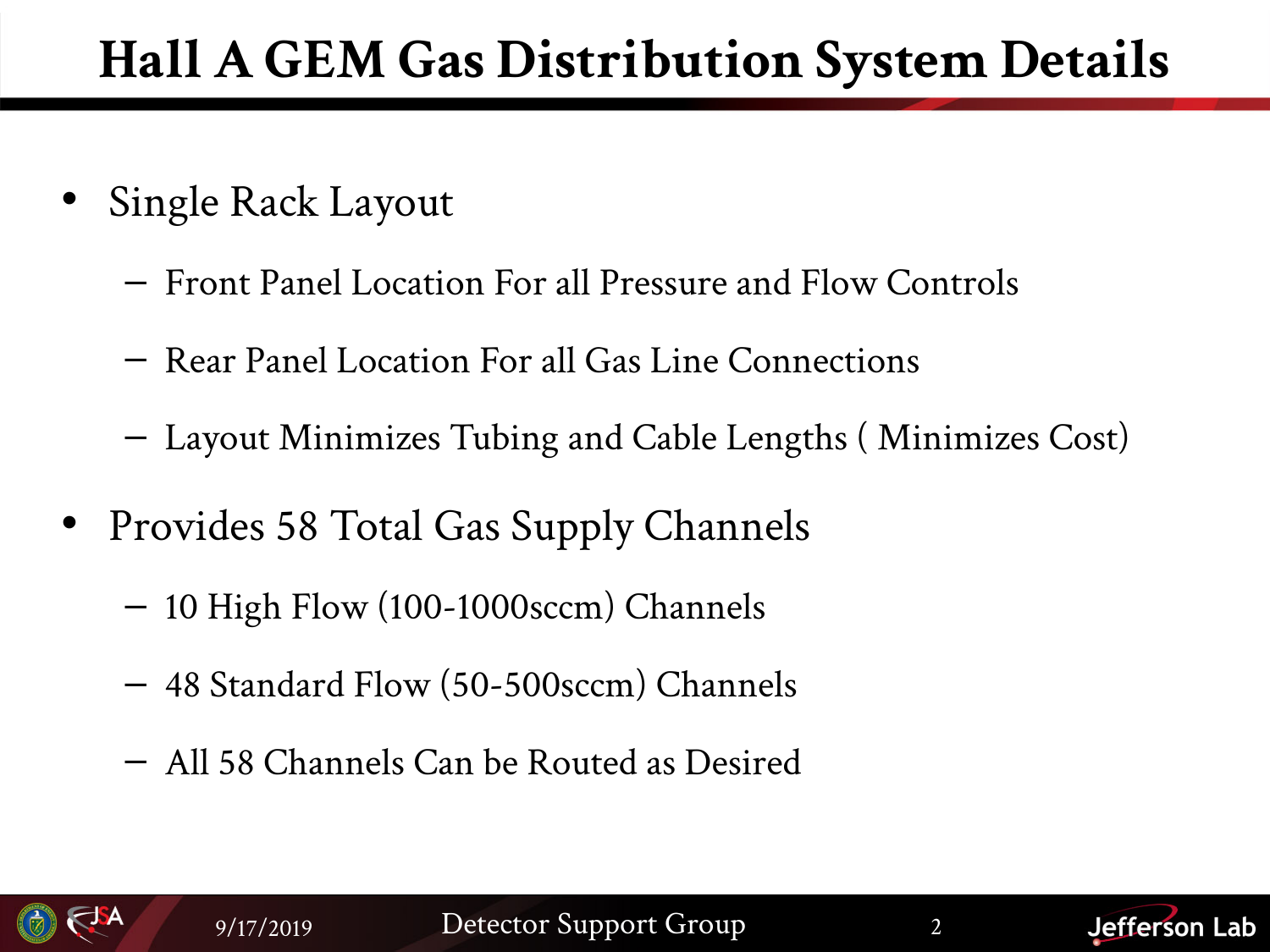

# Hall A GEM Gas Distribution System Details
Single Rack Layout
Front Panel Location For all Pressure and Flow Controls
Rear Panel Location For all Gas Line Connections
Layout Minimizes Tubing and Cable Lengths ( Minimizes Cost)
Provides 58 Total Gas Supply Channels
10 High Flow (100-1000sccm) Channels
48 Standard Flow (50-500sccm) Channels
All 58 Channels Can be Routed as Desired

Detector Support Group